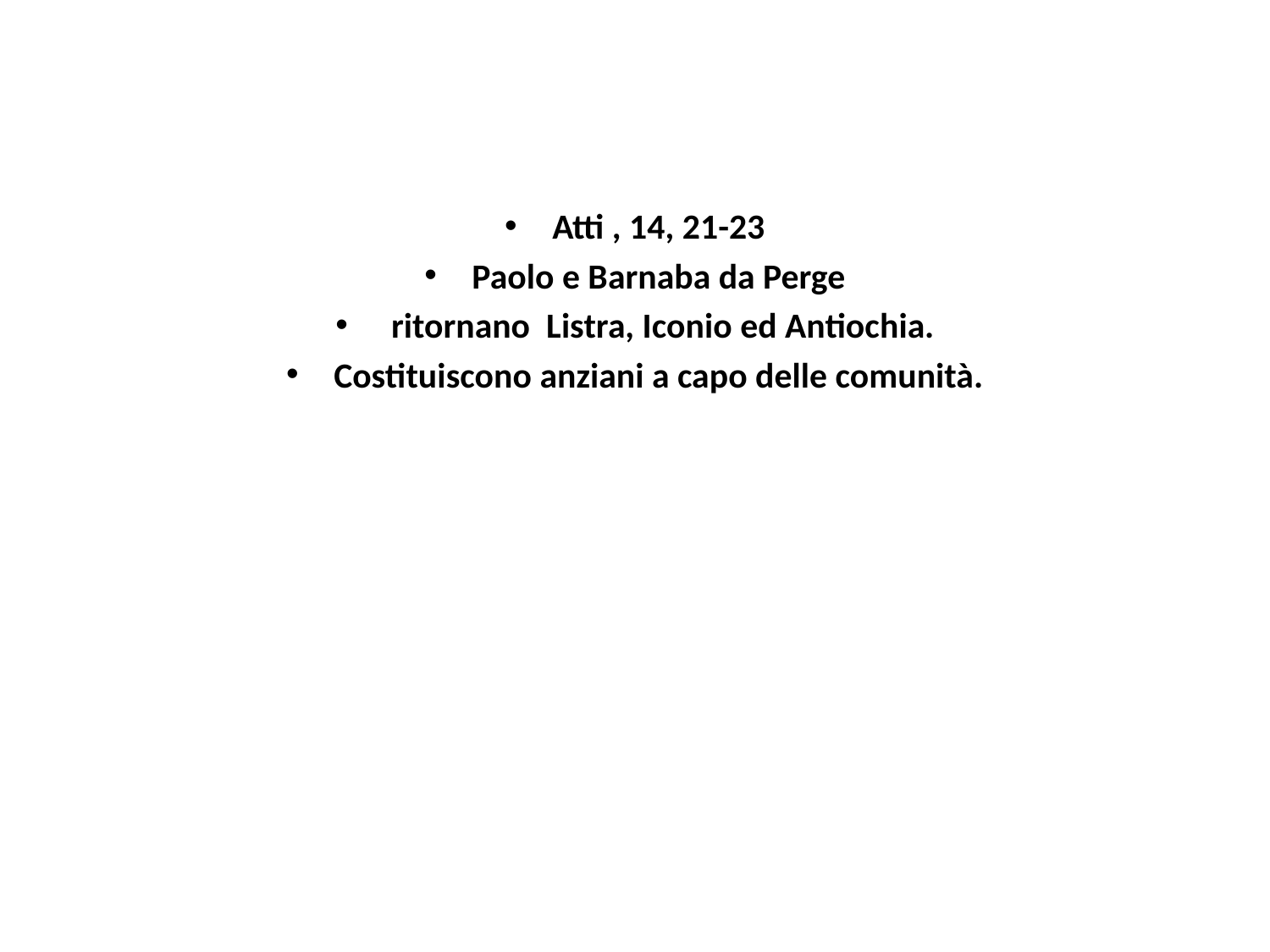

#

Atti , 14, 21-23
Paolo e Barnaba da Perge
 ritornano  Listra, Iconio ed Antiochia.
Costituiscono anziani a capo delle comunità.